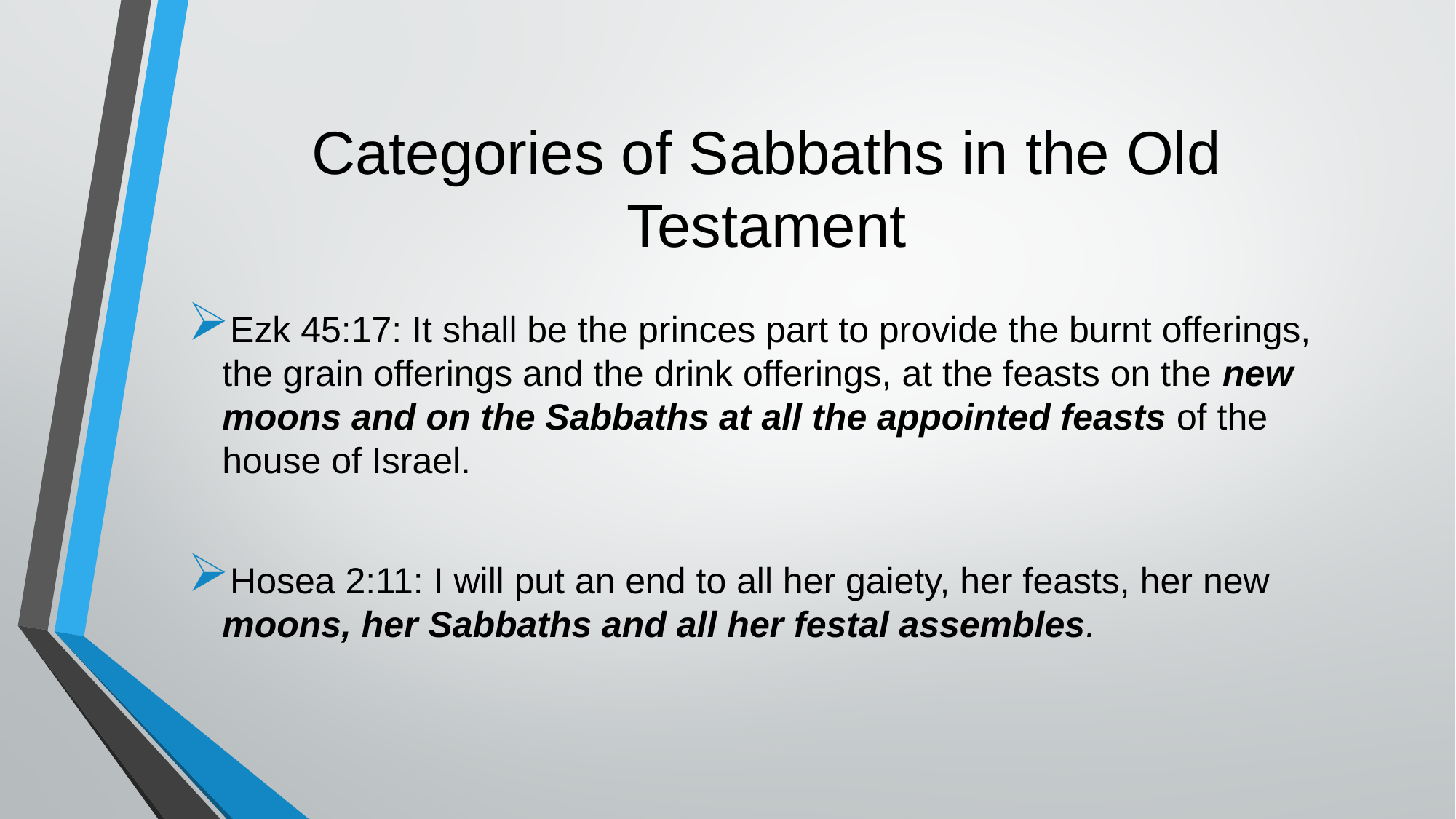

# Categories of Sabbaths in the Old  Testament
Ezk 45:17: It shall be the princes part to provide the burnt offerings, the grain offerings and the drink offerings, at the feasts on the new moons and on the Sabbaths at all the appointed feasts of the house of Israel.

Hosea 2:11: I will put an end to all her gaiety, her feasts, her new moons, her Sabbaths and all her festal assembles.